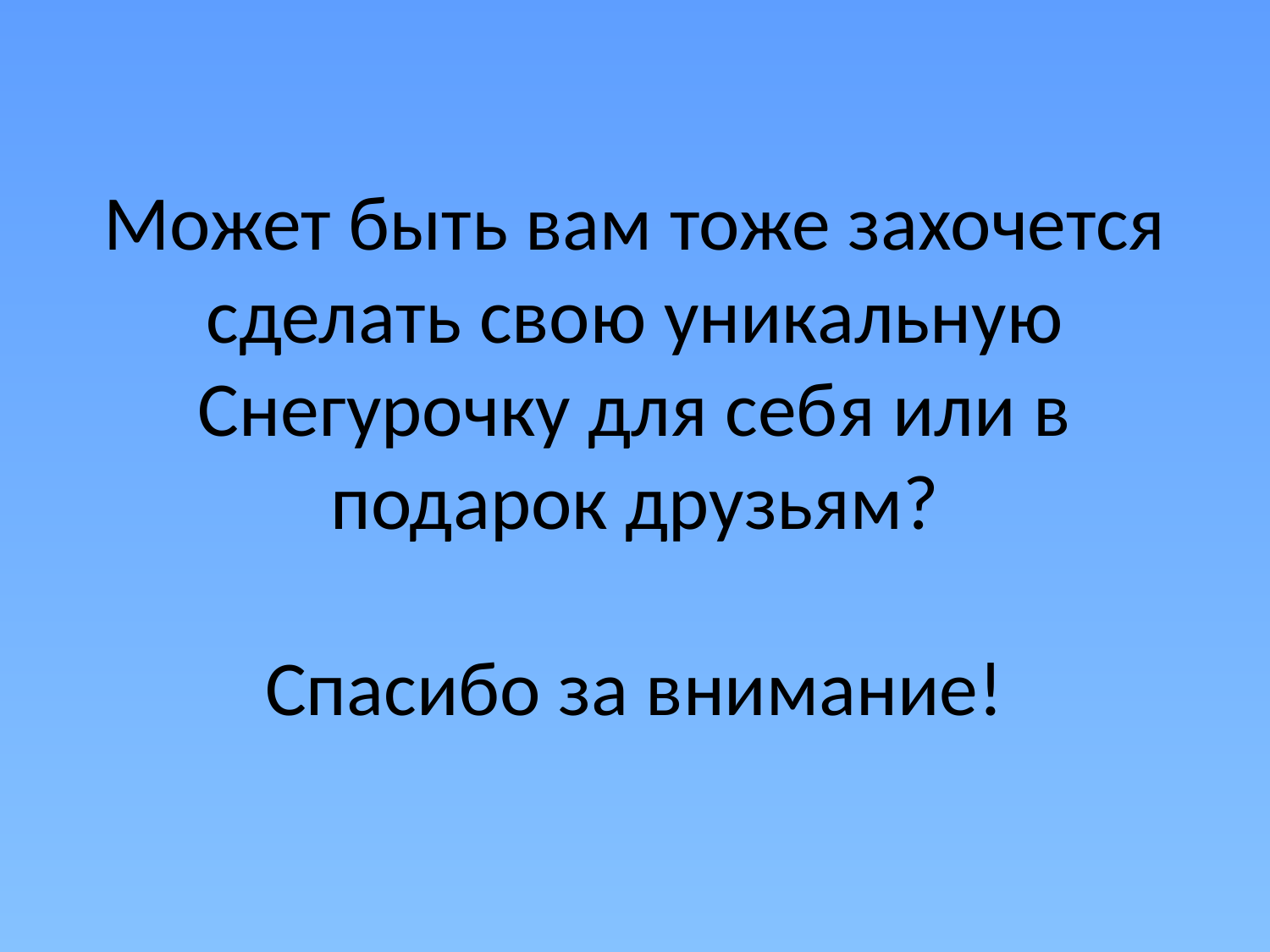

# Может быть вам тоже захочется сделать свою уникальную Снегурочку для себя или в подарок друзьям? Спасибо за внимание!